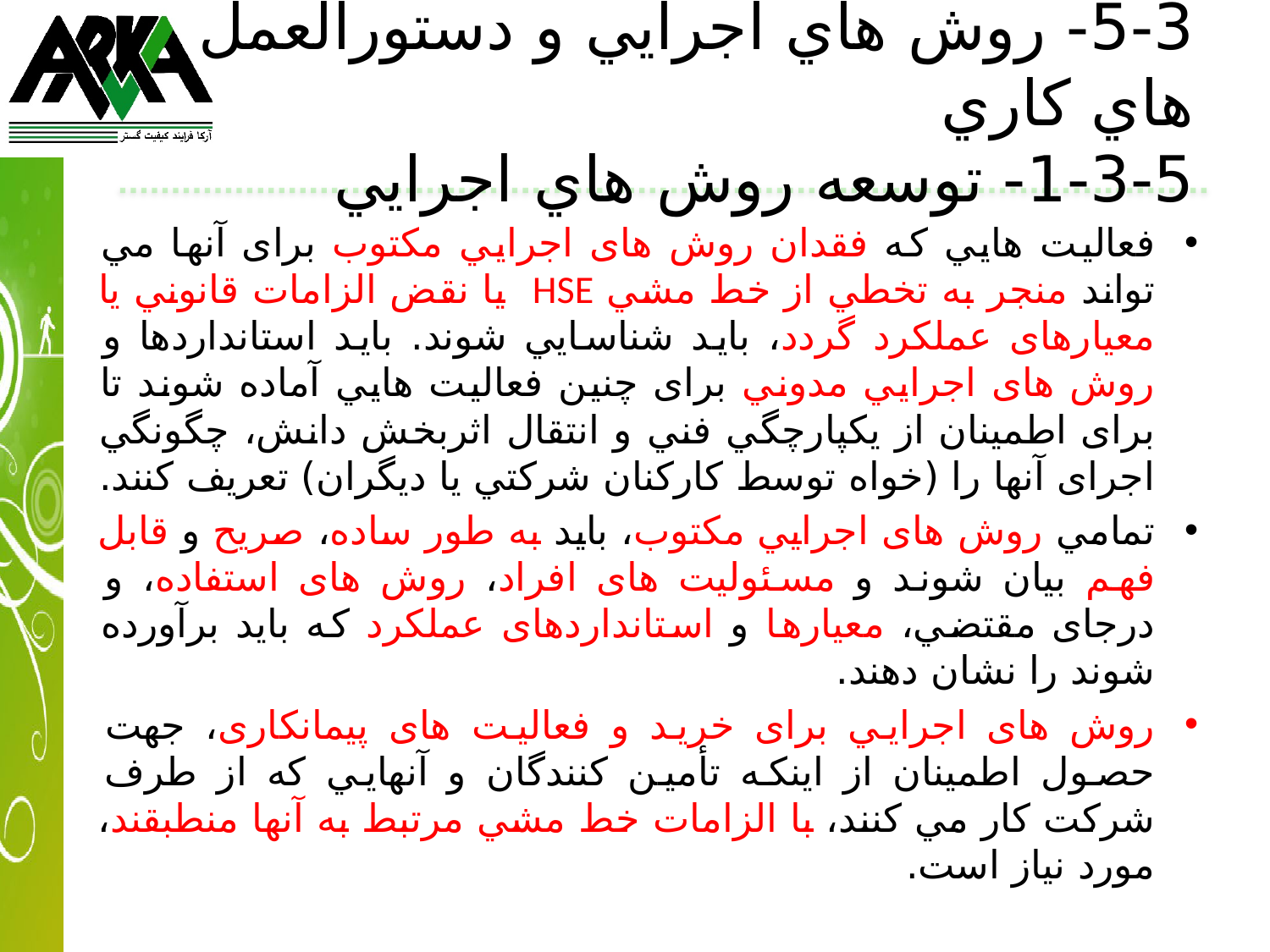

# 5-3- روش هاي اجرايي و دستورالعمل هاي کاري 5-3-1- توسعه روش هاي اجرايي
فعاليت هايي كه فقدان روش های اجرايي مکتوب برای آنها مي تواند منجر به تخطي از خط مشي HSE  يا نقض الزامات قانوني يا معيارهای عملکرد گردد، بايد شناسايي شوند. بايد استانداردها و روش های اجرايي مدوني برای چنين فعاليت هايي آماده شوند تا برای اطمينان از يکپارچگي فني و انتقال اثربخش دانش، چگونگي اجرای آنها را (خواه توسط كاركنان شركتي يا ديگران) تعريف كنند.
تمامي روش های اجرايي مکتوب، بايد به طور ساده، صريح و قابل فهم بيان شوند و مسئوليت های افراد، روش های استفاده، و درجای مقتضي، معيارها و استانداردهای عملکرد كه بايد برآورده شوند را نشان دهند.
روش های اجرايي برای خريد و فعاليت های پيمانکاری، جهت حصول اطمينان از اينکه تأمين كنندگان و آنهايي كه از طرف شركت كار مي كنند، با الزامات خط مشي مرتبط به آنها منطبقند، مورد نياز است.